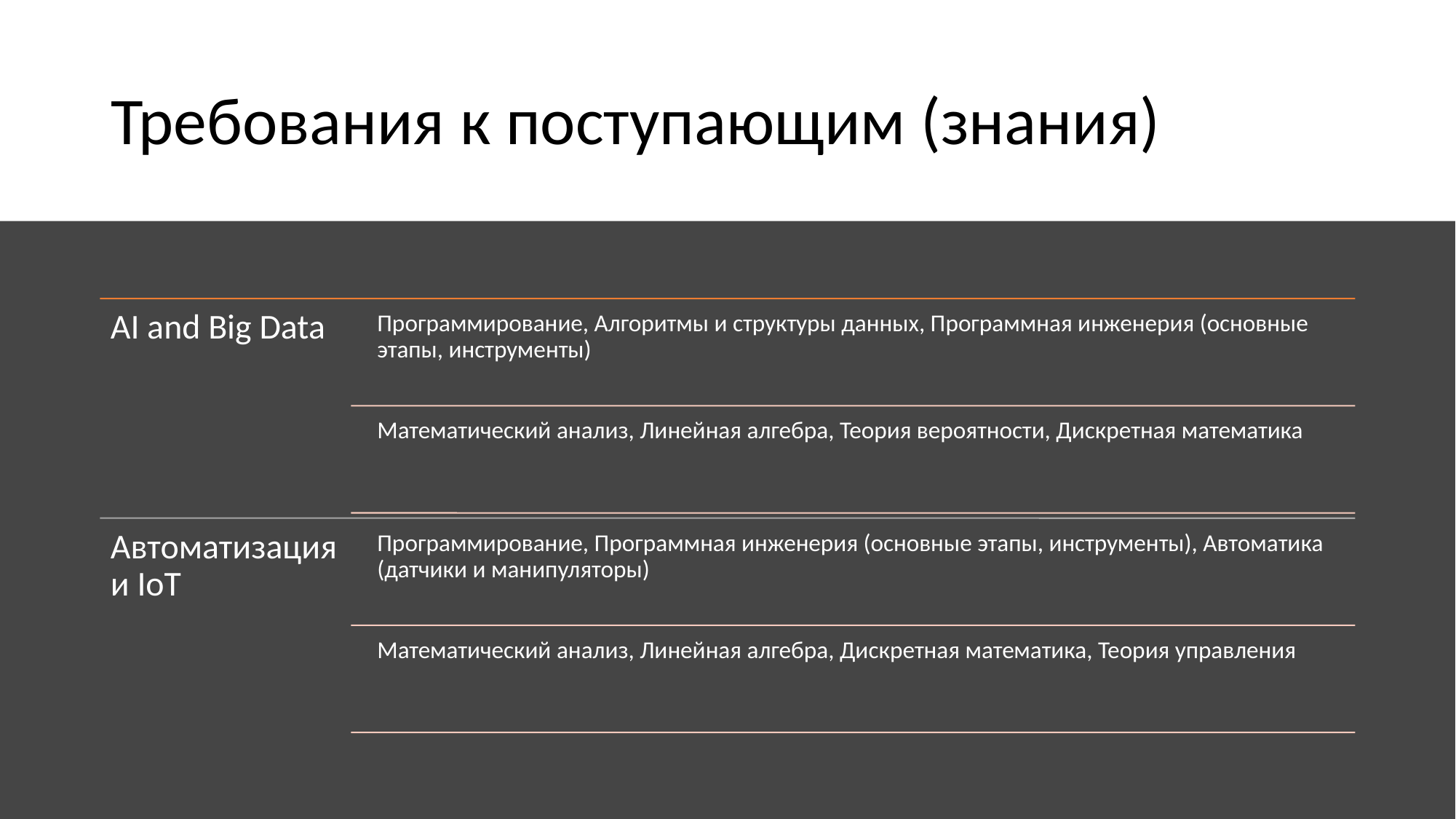

# Требования к поступающим (знания)
AI and Big Data
Программирование, Алгоритмы и структуры данных, Программная инженерия (основные этапы, инструменты)
Математический анализ, Линейная алгебра, Теория вероятности, Дискретная математика
Автоматизация и IoT
Программирование, Программная инженерия (основные этапы, инструменты), Автоматика (датчики и манипуляторы)
Математический анализ, Линейная алгебра, Дискретная математика, Теория управления